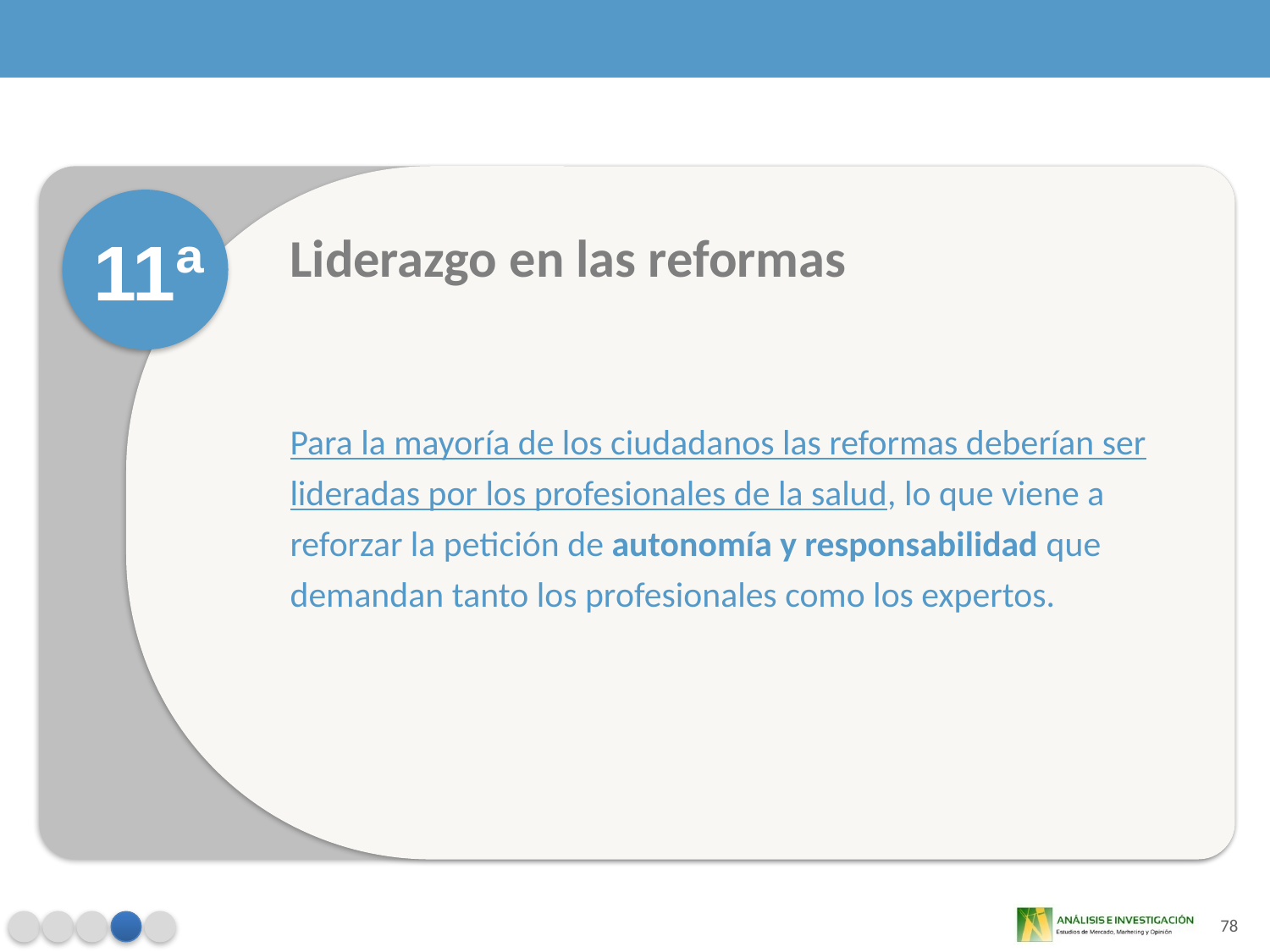

11ª
Liderazgo en las reformas
Para la mayoría de los ciudadanos las reformas deberían ser lideradas por los profesionales de la salud, lo que viene a reforzar la petición de autonomía y responsabilidad que demandan tanto los profesionales como los expertos.